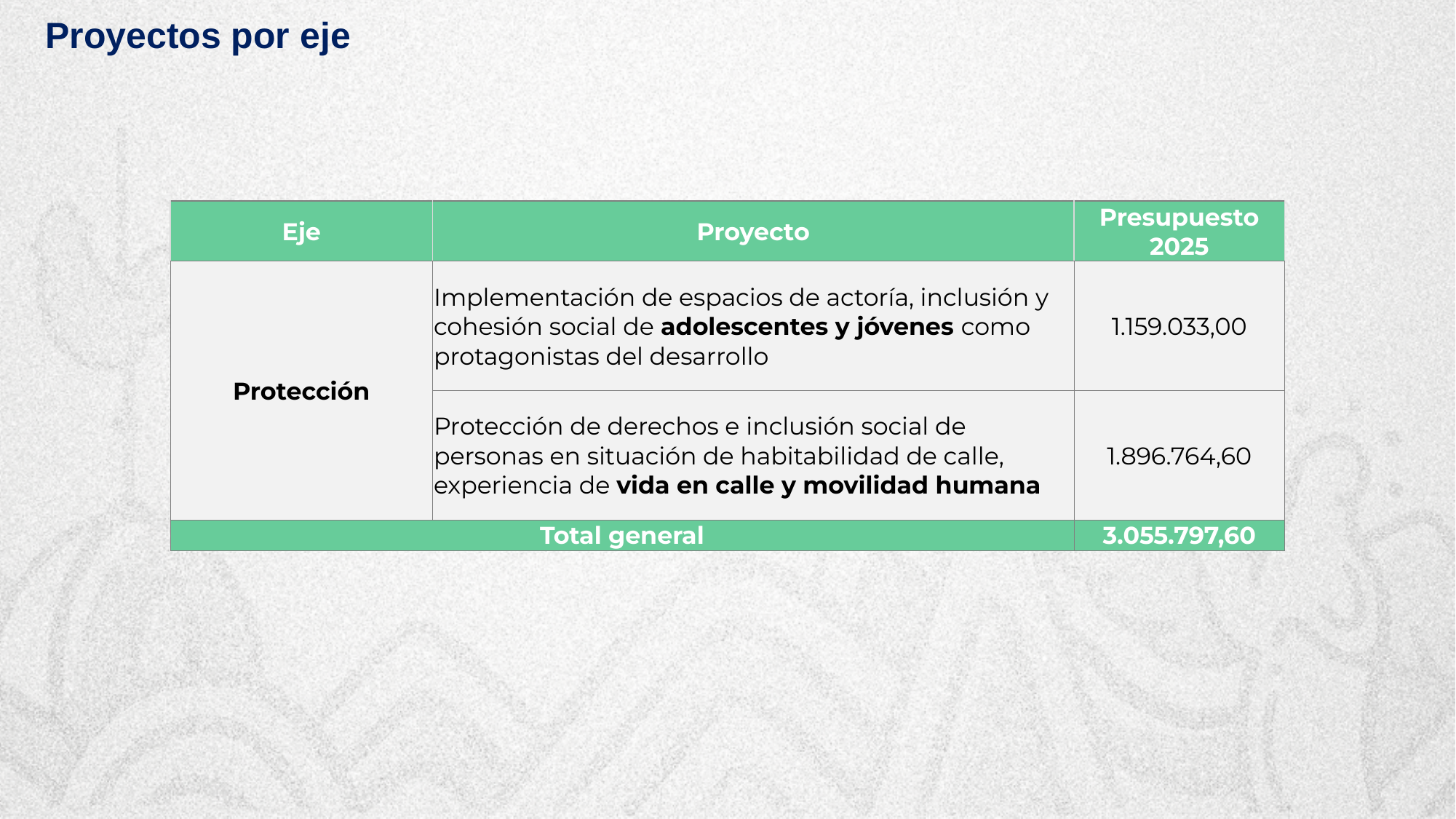

Proyectos por eje
| Eje | Proyecto | Presupuesto 2025 |
| --- | --- | --- |
| Protección | Implementación de espacios de actoría, inclusión y cohesión social de adolescentes y jóvenes como protagonistas del desarrollo | 1.159.033,00 |
|  | Protección de derechos e inclusión social de personas en situación de habitabilidad de calle, experiencia de vida en calle y movilidad humana | 1.896.764,60 |
| Total general |  | 3.055.797,60 |